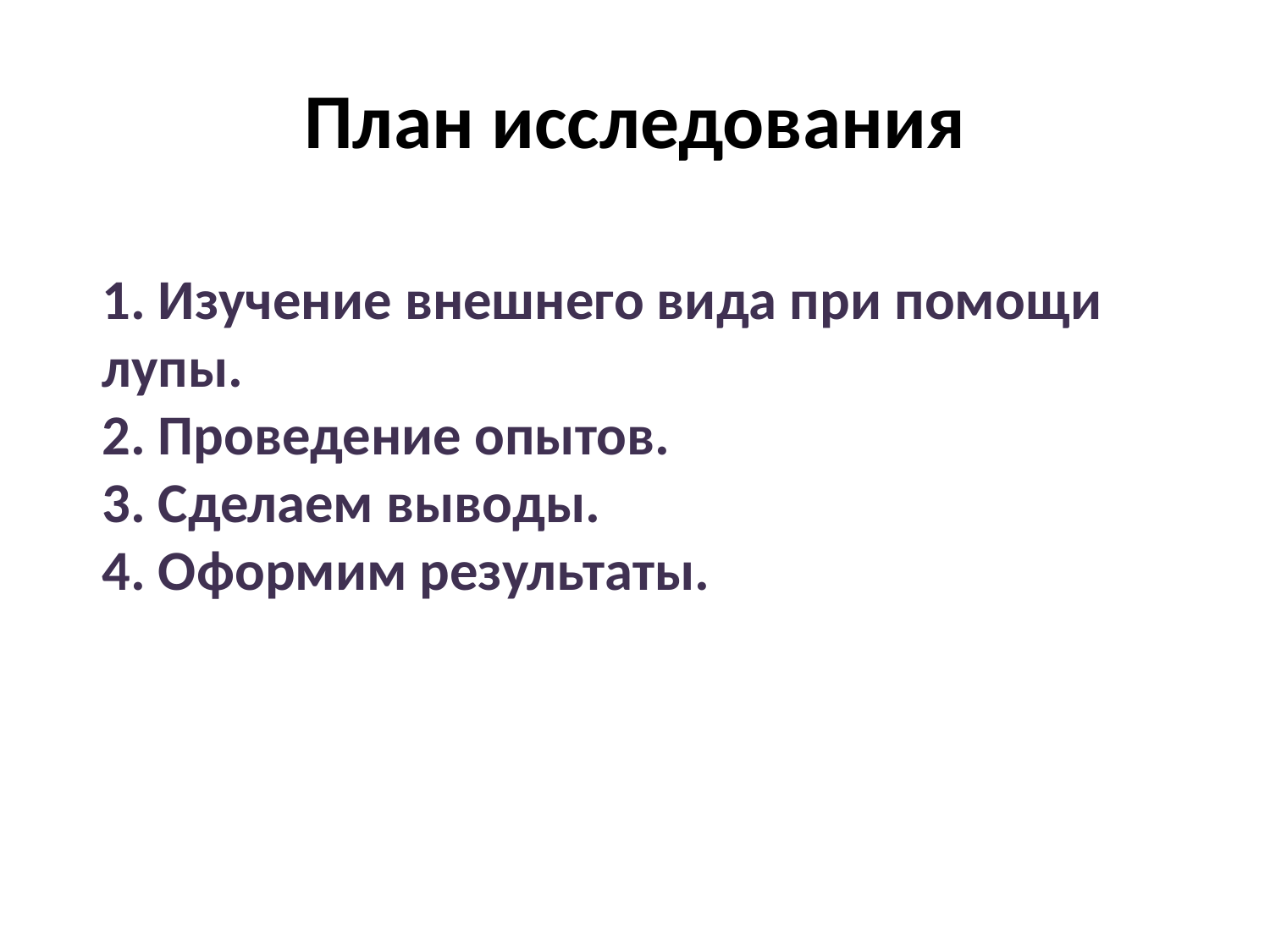

# План исследования

1. Изучение внешнего вида при помощи лупы.
2. Проведение опытов.
3. Сделаем выводы.
4. Оформим результаты.